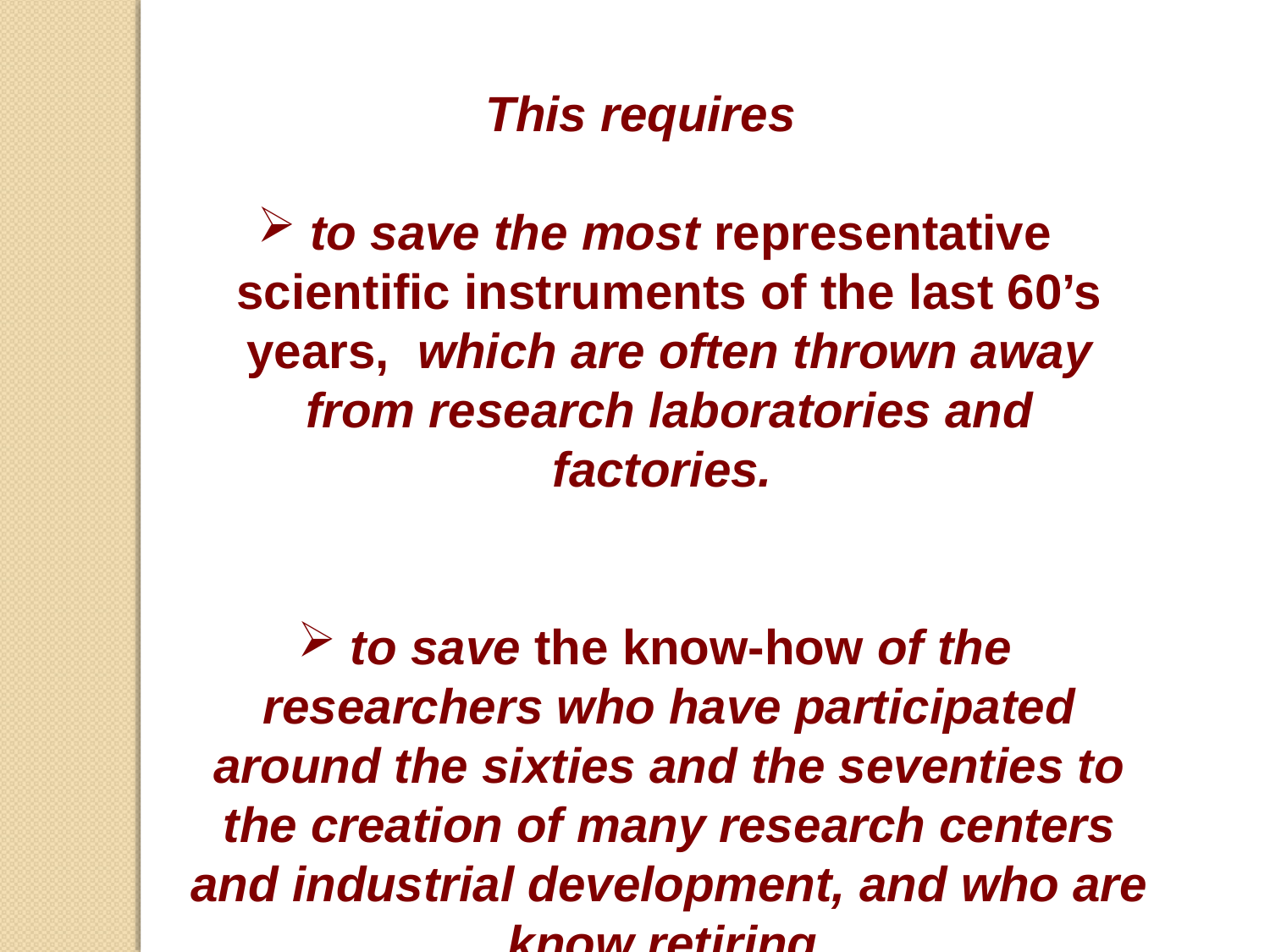

This requires

 to save the most representative scientific instruments of the last 60’s years,  which are often thrown away from research laboratories and factories.

 to save the know-how of the researchers who have participated around the sixties and the seventies to the creation of many research centers and industrial development, and who are know retiring.